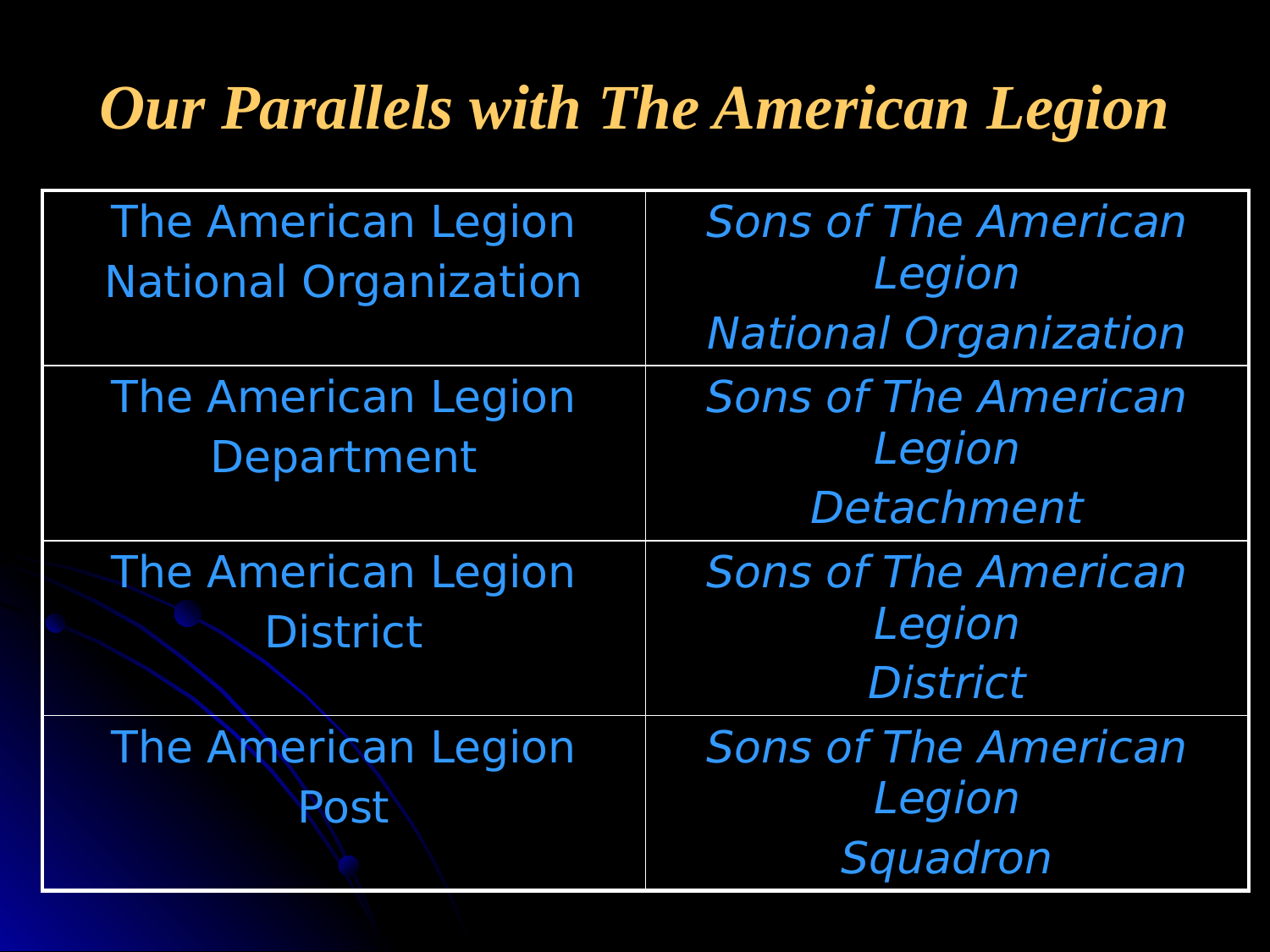

# Our Parallels with The American Legion
| The American Legion National Organization | Sons of The American Legion National Organization |
| --- | --- |
| The American Legion Department | Sons of The American Legion Detachment |
| The American Legion District | Sons of The American Legion District |
| The American Legion Post | Sons of The American Legion Squadron |